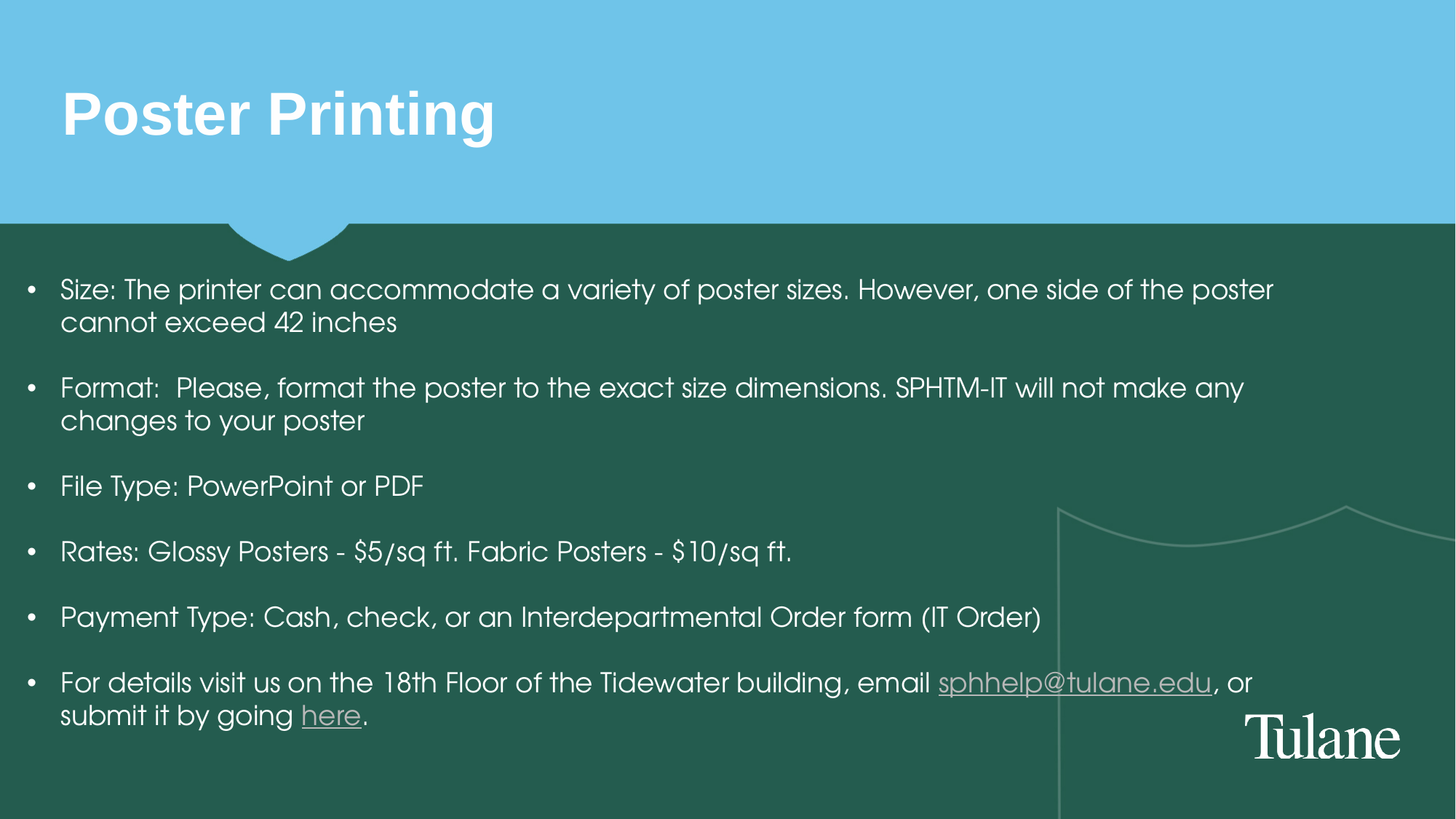

# Poster Printing
Size: The printer can accommodate a variety of poster sizes. However, one side of the poster cannot exceed 42 inches

Format:  Please, format the poster to the exact size dimensions. SPHTM-IT will not make any changes to your poster

File Type: PowerPoint or PDF

Rates: Glossy Posters - $5/sq ft. Fabric Posters - $10/sq ft.

Payment Type: Cash, check, or an Interdepartmental Order form (IT Order)

For details visit us on the 18th Floor of the Tidewater building, email sphhelp@tulane.edu, or submit it by going here.